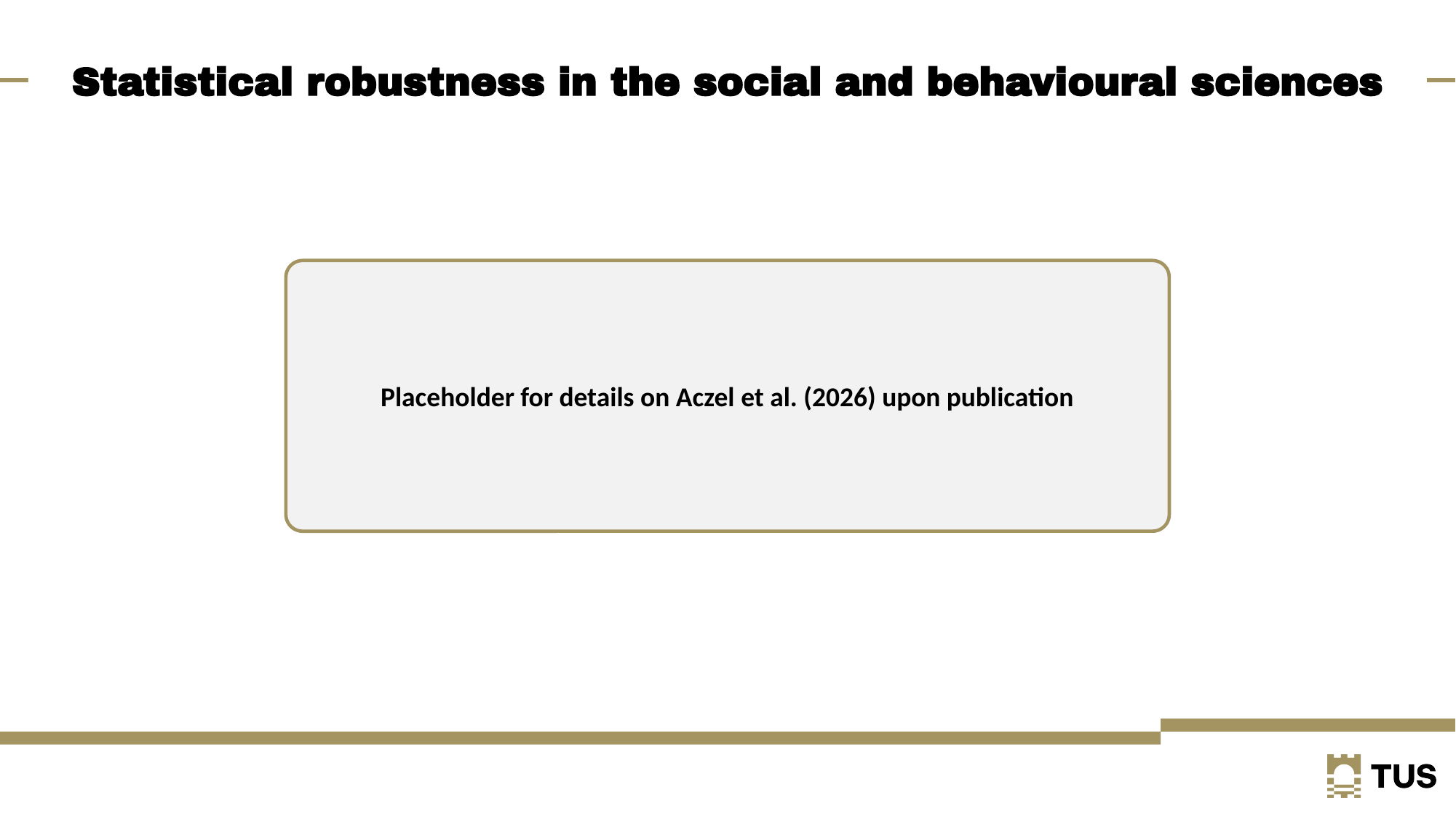

Statistical robustness in the social and behavioural sciences
Placeholder for details on Aczel et al. (2026) upon publication